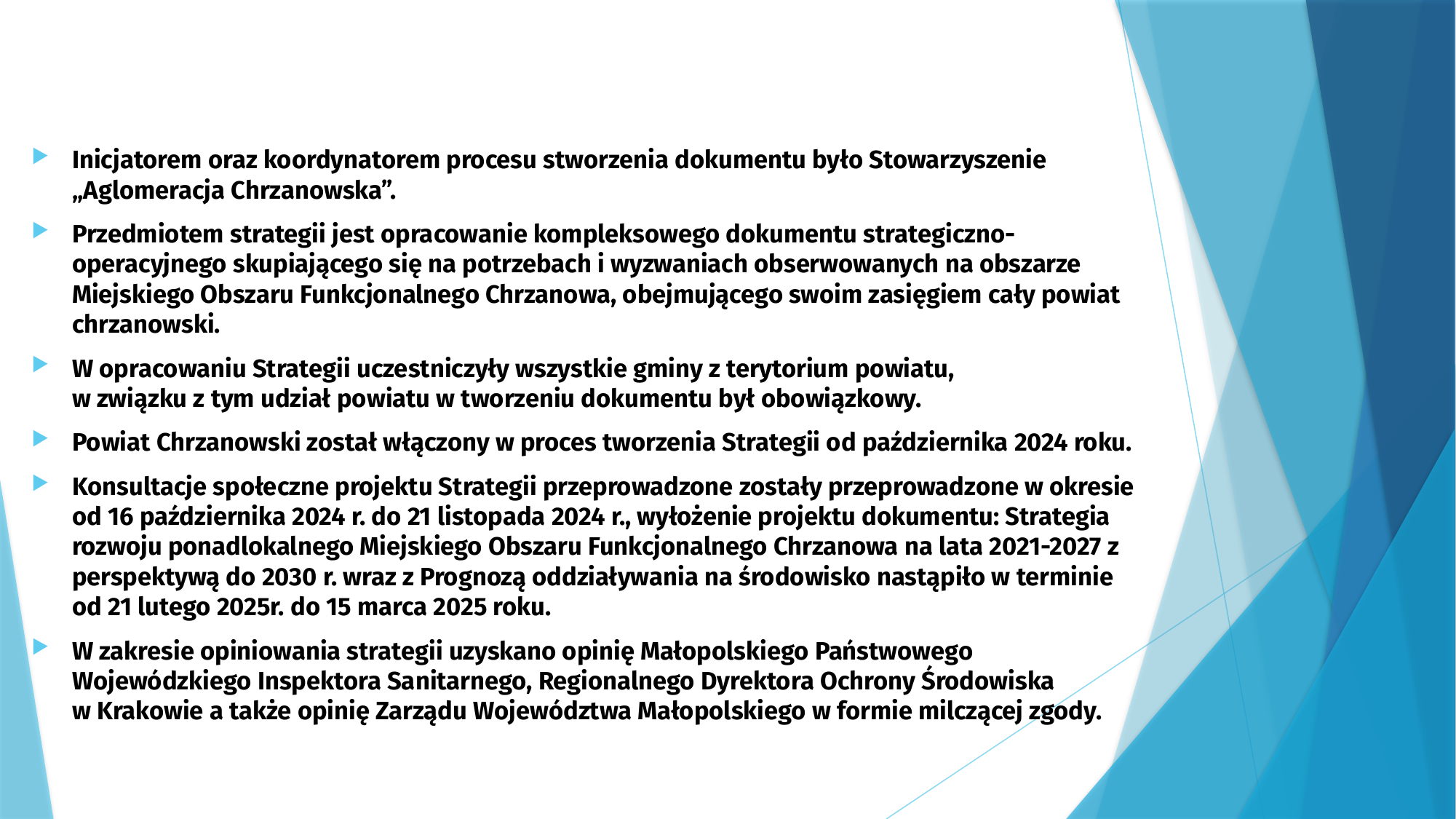

Inicjatorem oraz koordynatorem procesu stworzenia dokumentu było Stowarzyszenie „Aglomeracja Chrzanowska”.
Przedmiotem strategii jest opracowanie kompleksowego dokumentu strategiczno-operacyjnego skupiającego się na potrzebach i wyzwaniach obserwowanych na obszarze Miejskiego Obszaru Funkcjonalnego Chrzanowa, obejmującego swoim zasięgiem cały powiat chrzanowski.
W opracowaniu Strategii uczestniczyły wszystkie gminy z terytorium powiatu,
w związku z tym udział powiatu w tworzeniu dokumentu był obowiązkowy.
Powiat Chrzanowski został włączony w proces tworzenia Strategii od października 2024 roku.
Konsultacje społeczne projektu Strategii przeprowadzone zostały przeprowadzone w okresie od 16 października 2024 r. do 21 listopada 2024 r., wyłożenie projektu dokumentu: Strategia rozwoju ponadlokalnego Miejskiego Obszaru Funkcjonalnego Chrzanowa na lata 2021-2027 z perspektywą do 2030 r. wraz z Prognozą oddziaływania na środowisko nastąpiło w terminie od 21 lutego 2025r. do 15 marca 2025 roku.
W zakresie opiniowania strategii uzyskano opinię Małopolskiego Państwowego Wojewódzkiego Inspektora Sanitarnego, Regionalnego Dyrektora Ochrony Środowiska
w Krakowie a także opinię Zarządu Województwa Małopolskiego w formie milczącej zgody.